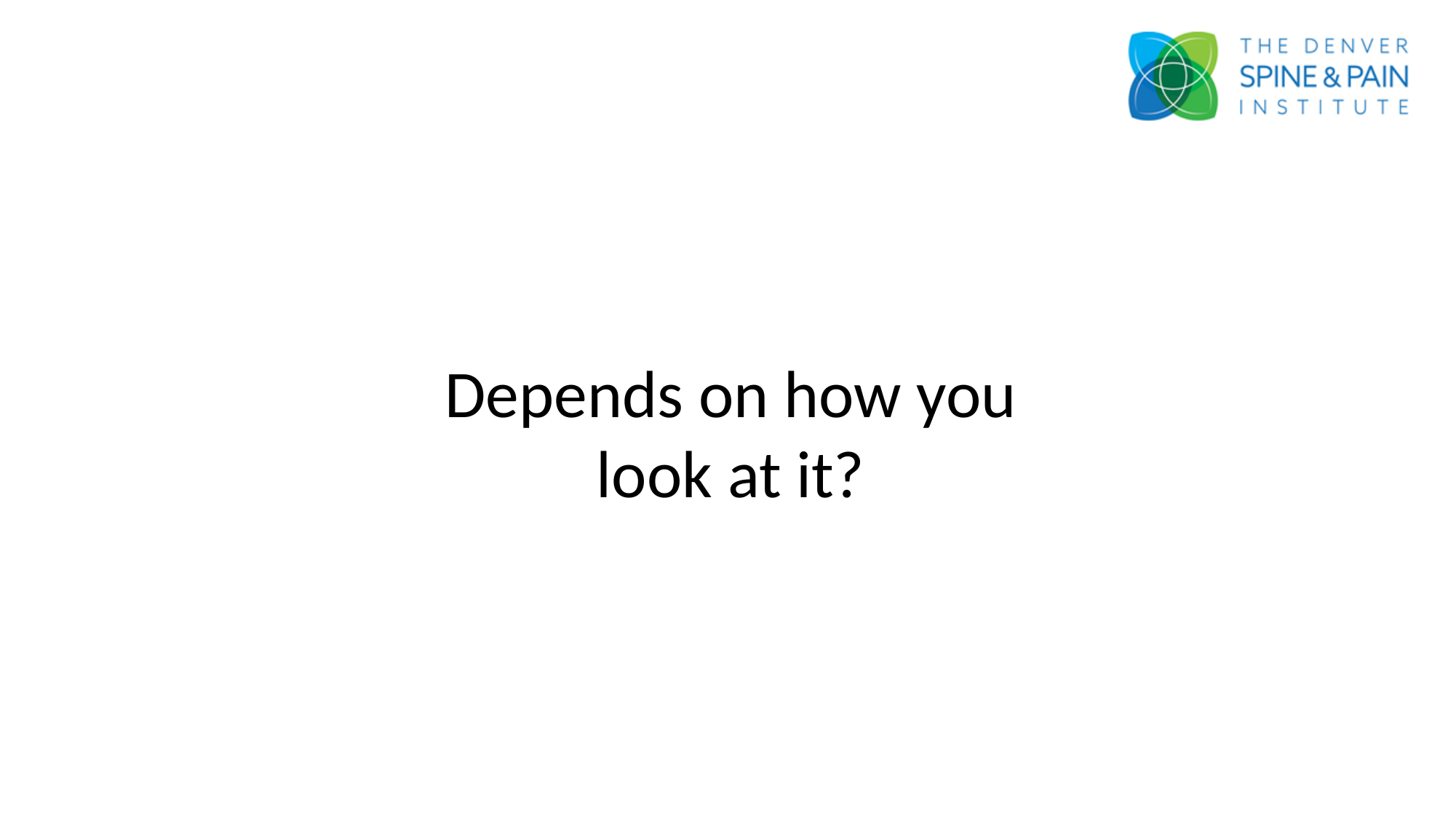

Depends on how you look at it?